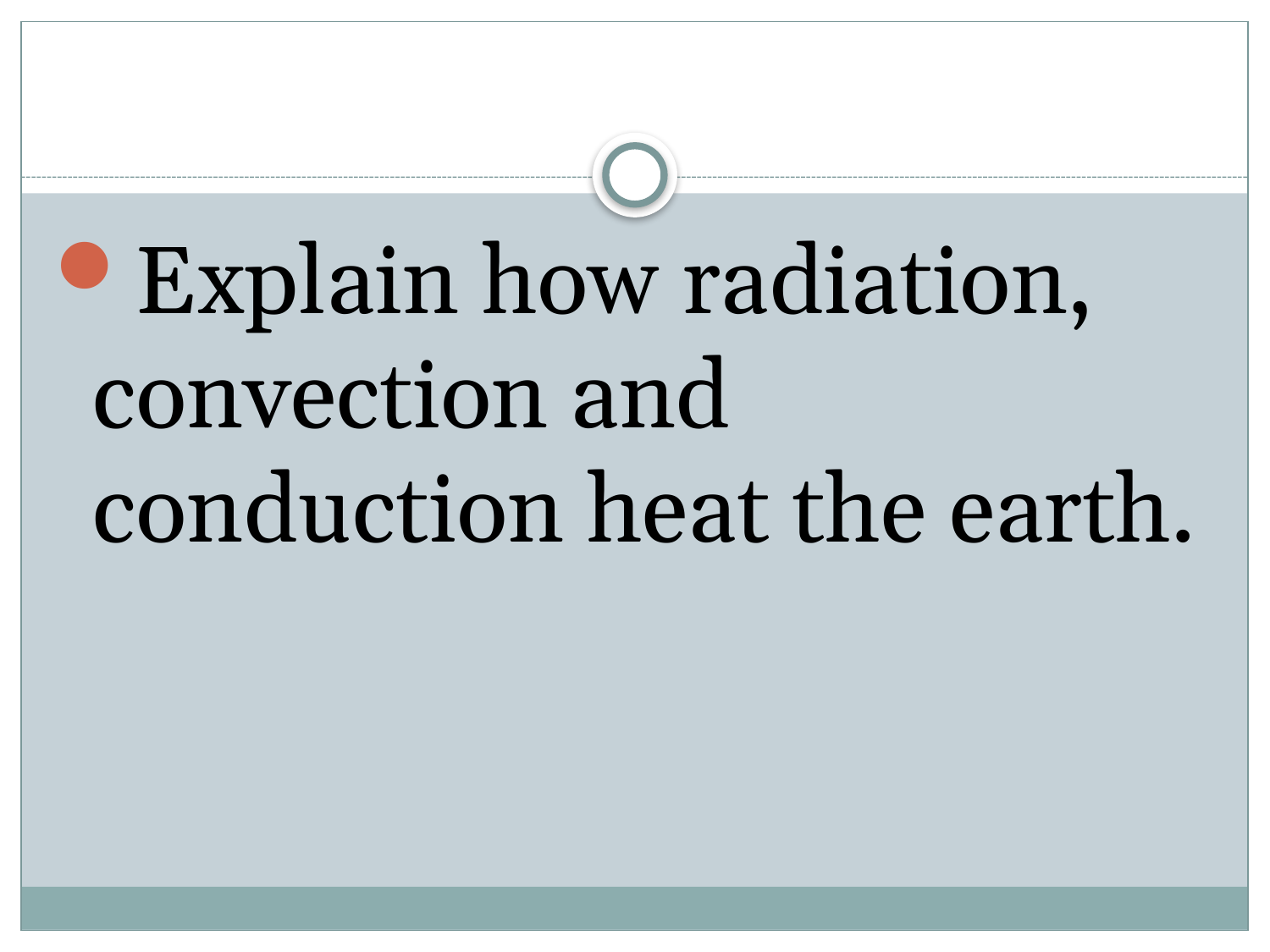

#
Explain how radiation, convection and conduction heat the earth.